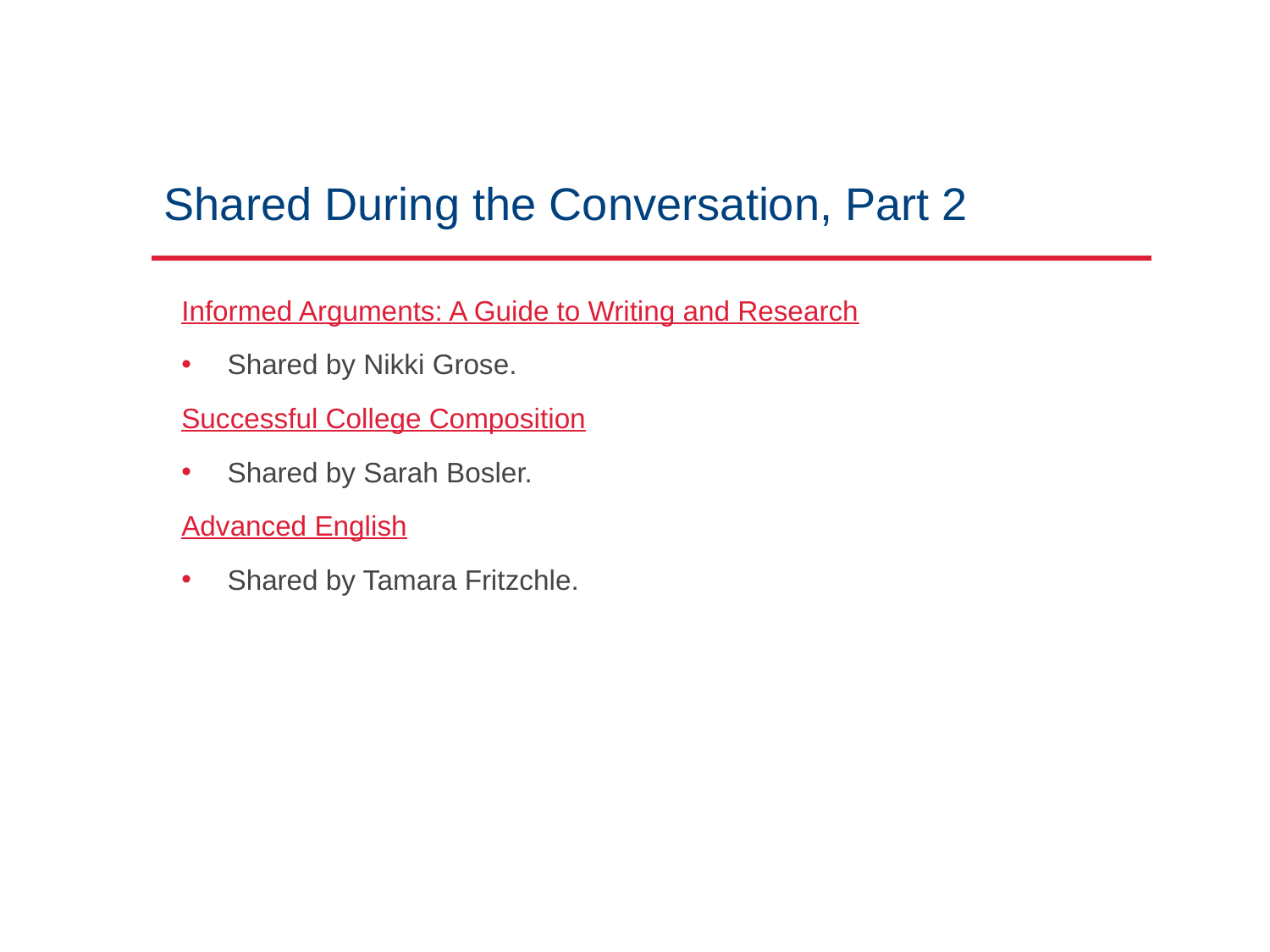

# Shared During the Conversation, Part 2
Informed Arguments: A Guide to Writing and Research
Shared by Nikki Grose.
Successful College Composition
Shared by Sarah Bosler.
Advanced English
Shared by Tamara Fritzchle.